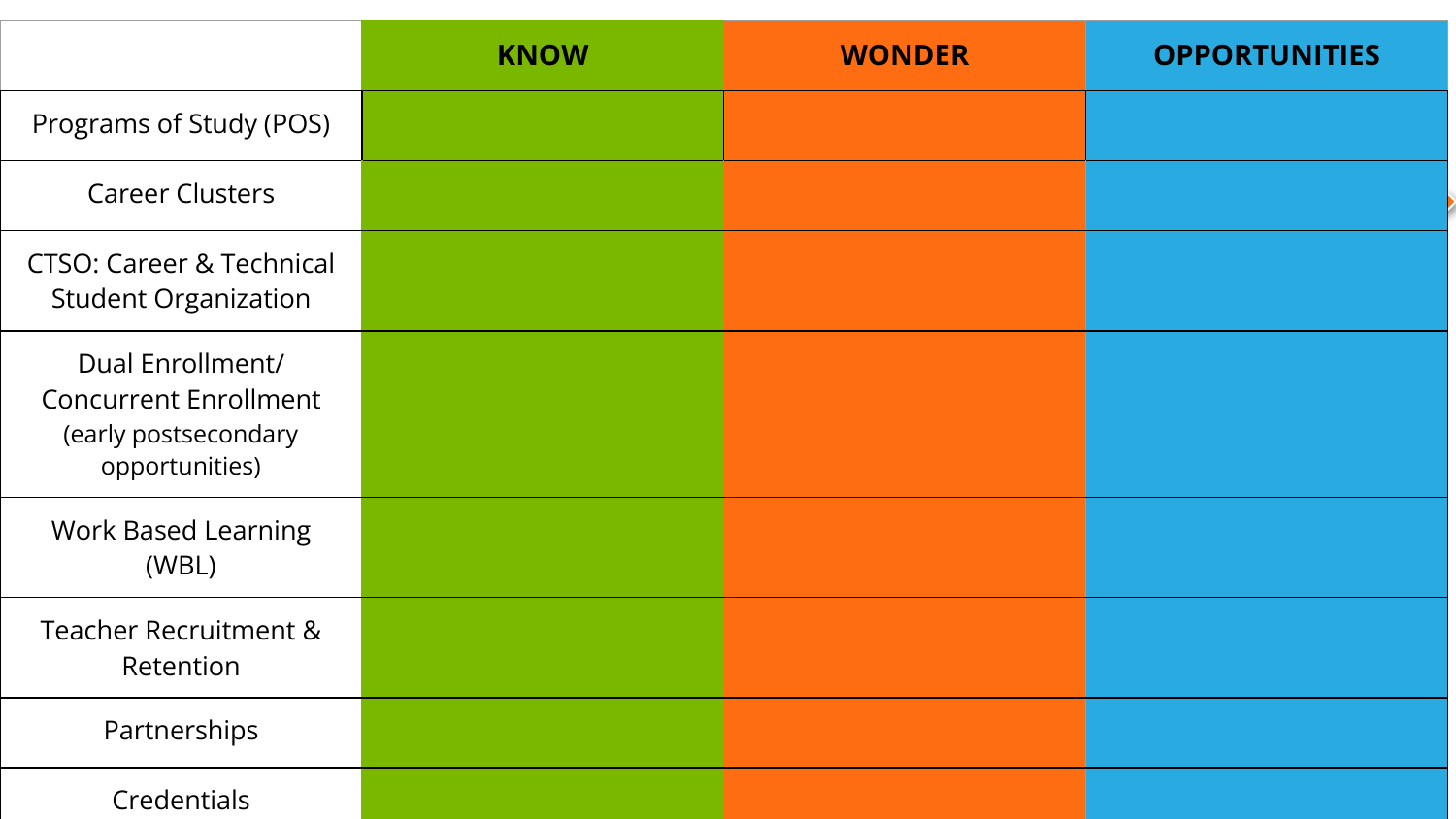

|  | KNOW | WONDER | OPPORTUNITIES |
| --- | --- | --- | --- |
| Programs of Study (POS) |  |  |  |
| Career Clusters |  |  |  |
| CTSO: Career & Technical Student Organization |  |  |  |
| Dual Enrollment/ Concurrent Enrollment (early postsecondary opportunities) |  |  |  |
| Work Based Learning (WBL) |  |  |  |
| Teacher Recruitment & Retention |  |  |  |
| Partnerships |  |  |  |
| Credentials |  |  |  |
| Diversity, Equity & Inclusion |  |  |  |
#